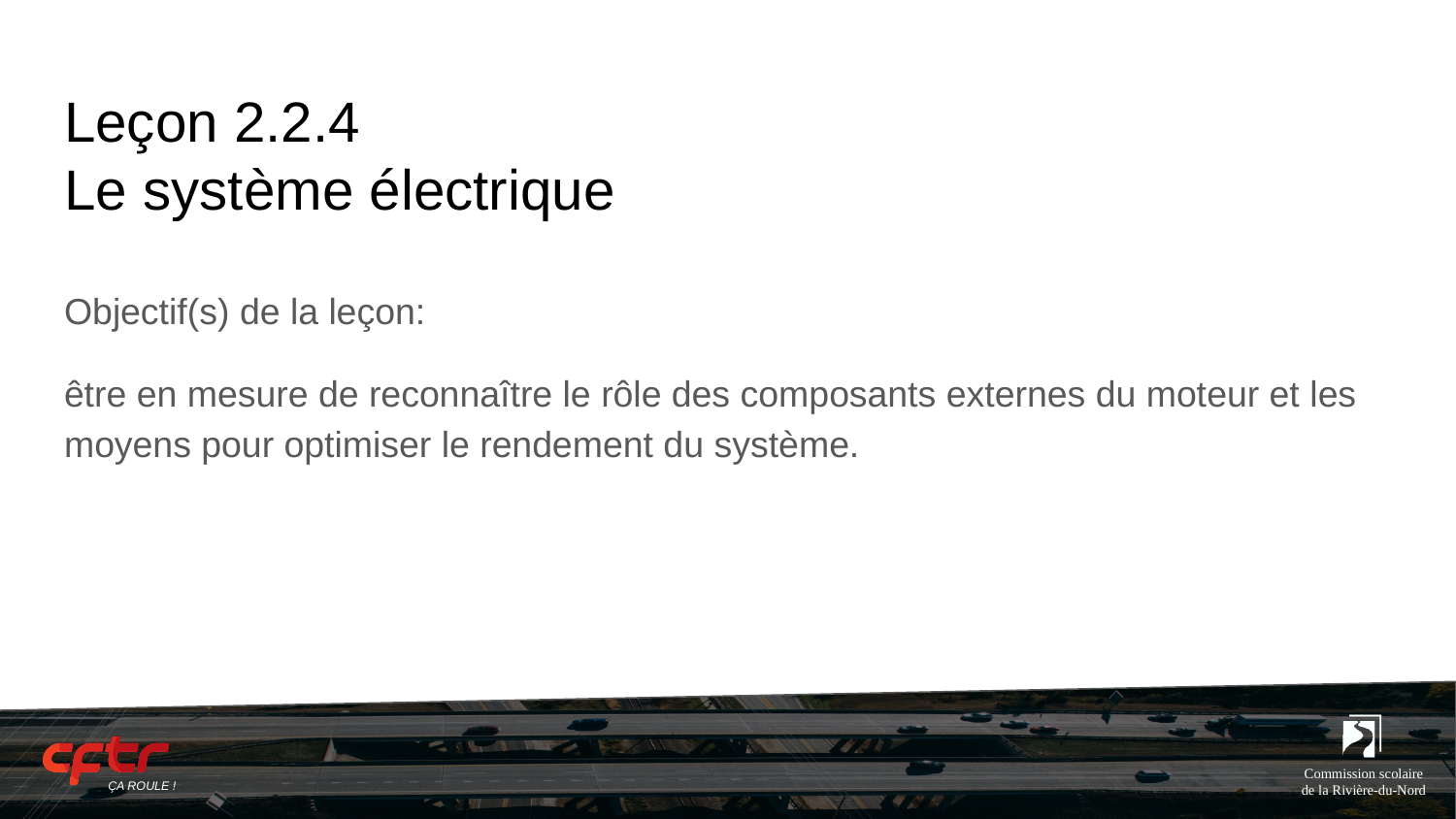

# Leçon 2.2.4
Le système électrique
Objectif(s) de la leçon:
être en mesure de reconnaître le rôle des composants externes du moteur et les moyens pour optimiser le rendement du système.